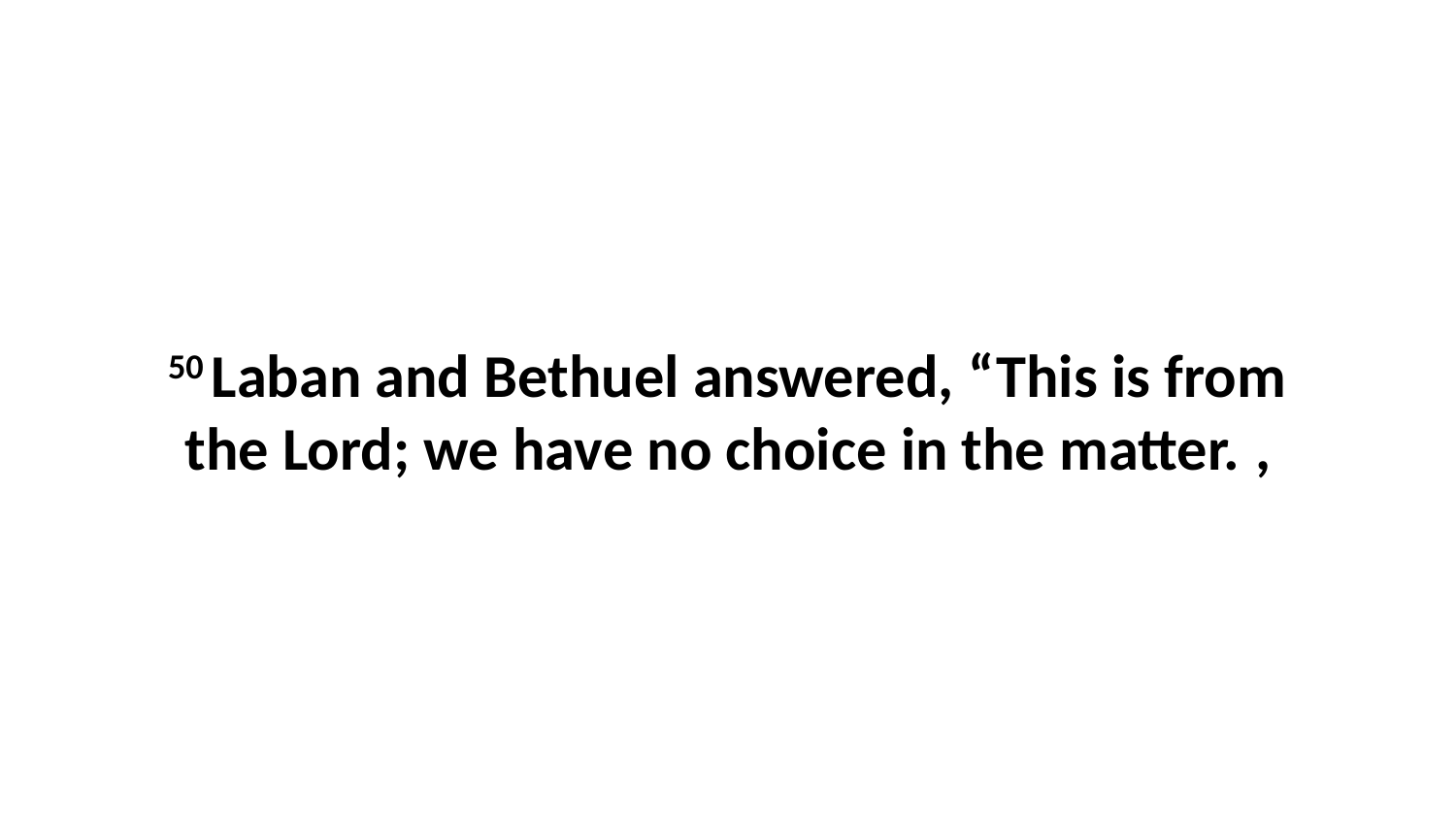

50 Laban and Bethuel answered, “This is from the Lord; we have no choice in the matter. ,